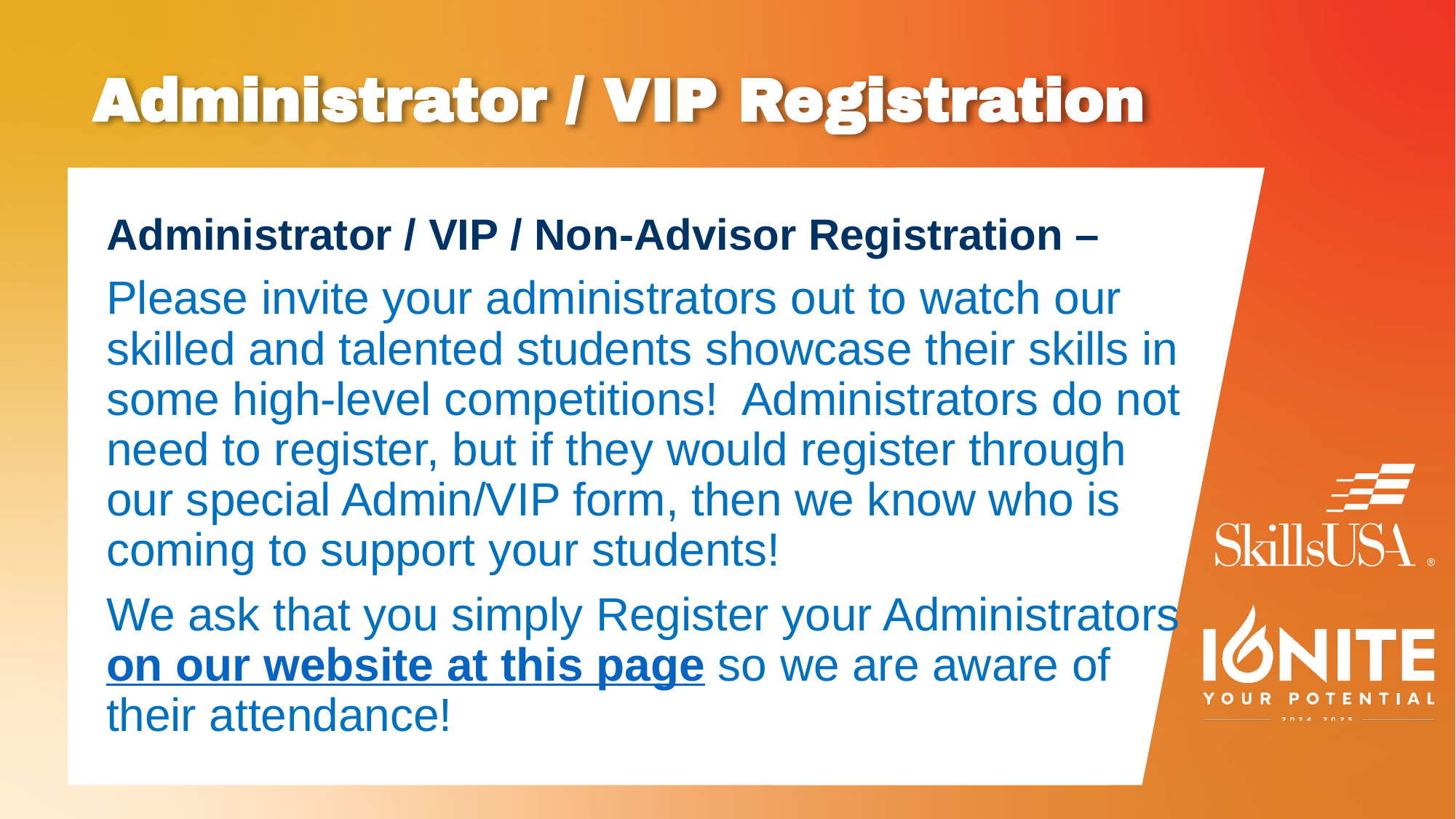

# Administrator / VIP Registration
Administrator / VIP / Non-Advisor Registration –
Please invite your administrators out to watch our skilled and talented students showcase their skills in some high-level competitions!  Administrators do not need to register, but if they would register through our special Admin/VIP form, then we know who is coming to support your students!
We ask that you simply Register your Administrators on our website at this page so we are aware of their attendance!